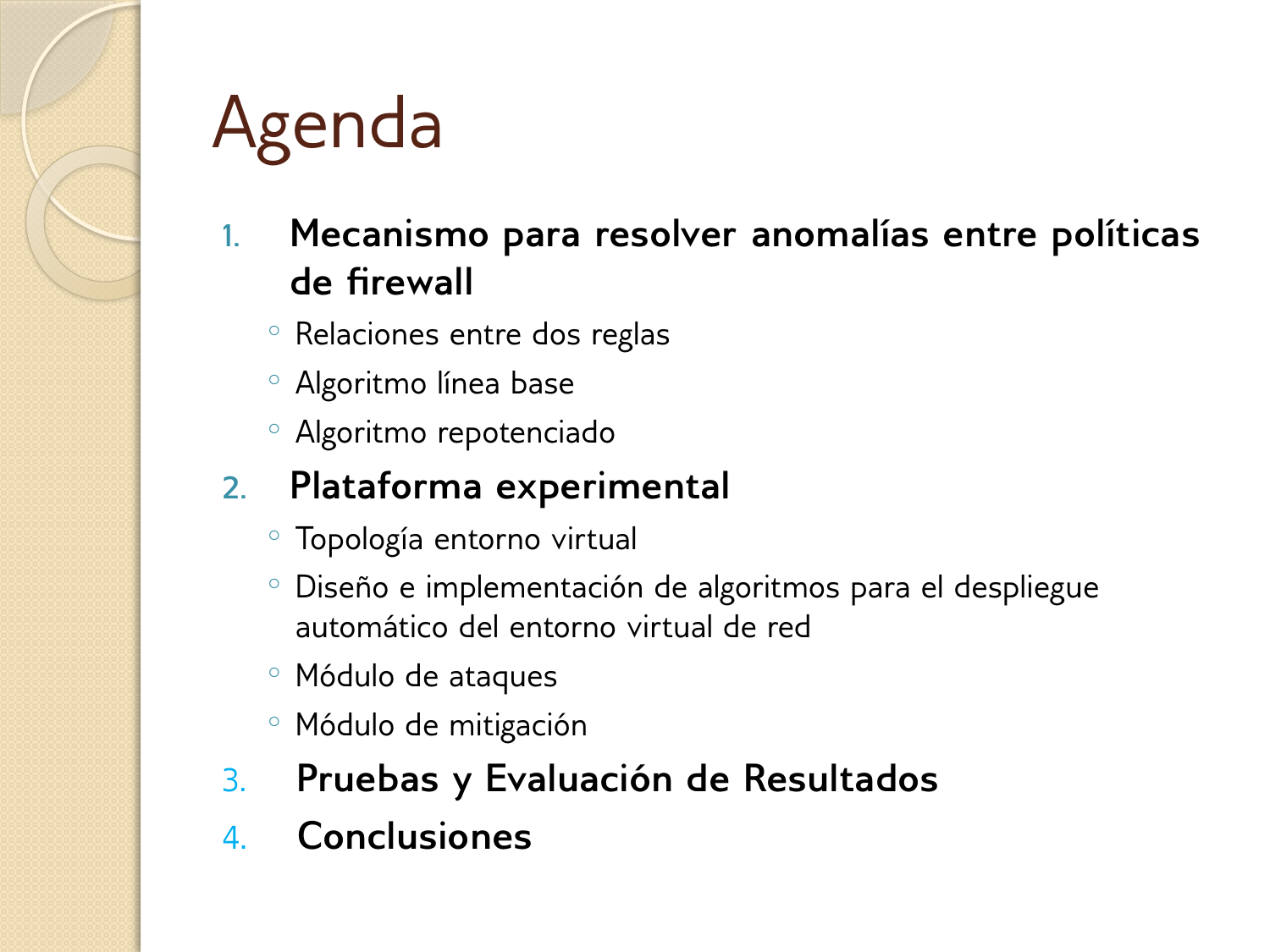

# Agenda
Mecanismo para resolver anomalías entre políticas de firewall
Relaciones entre dos reglas
Algoritmo línea base
Algoritmo repotenciado
Plataforma experimental
Topología entorno virtual
Diseño e implementación de algoritmos para el despliegue automático del entorno virtual de red
Módulo de ataques
Módulo de mitigación
3.     Pruebas y Evaluación de Resultados
4.     Conclusiones